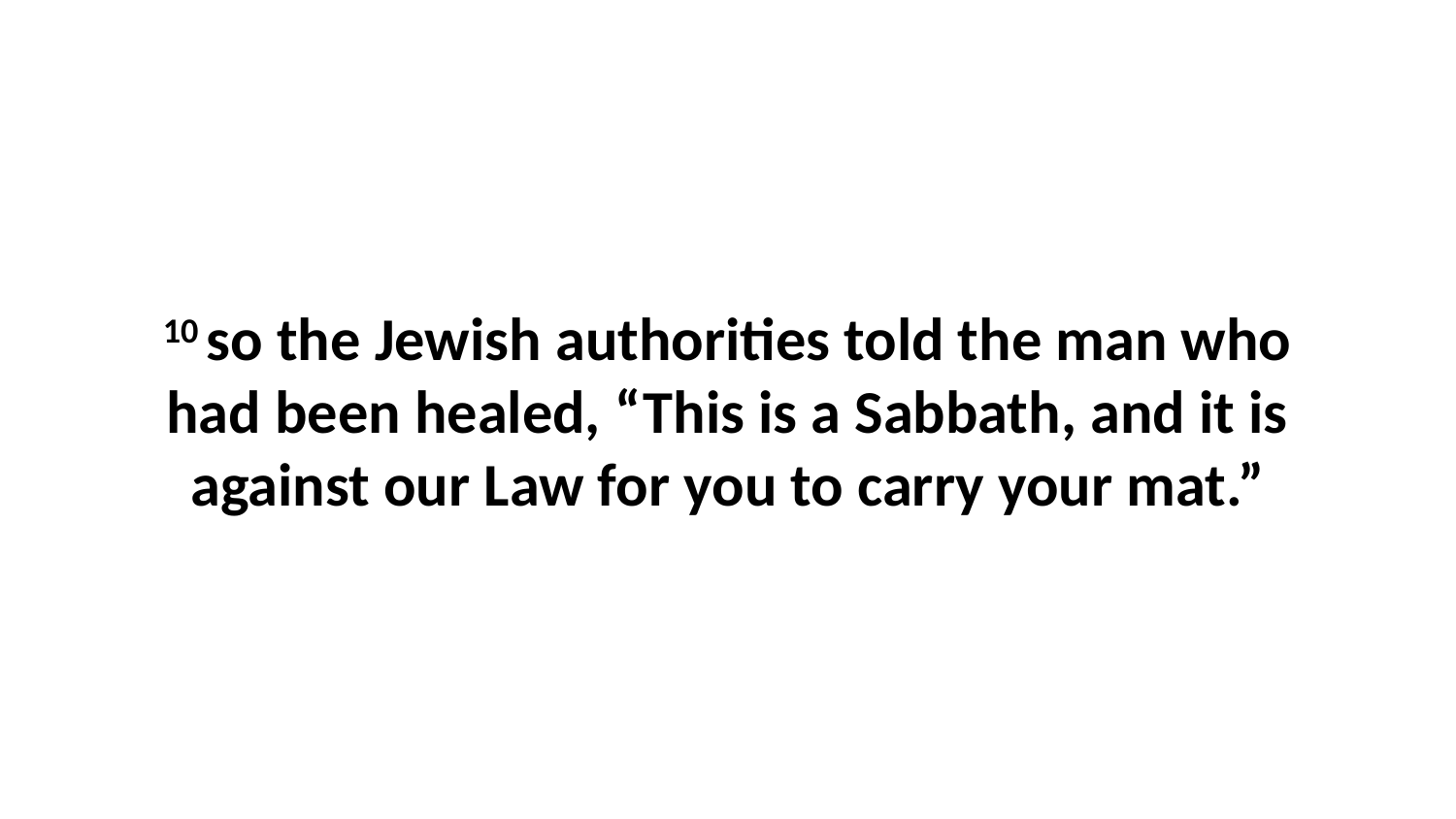

10 so the Jewish authorities told the man who had been healed, “This is a Sabbath, and it is against our Law for you to carry your mat.”